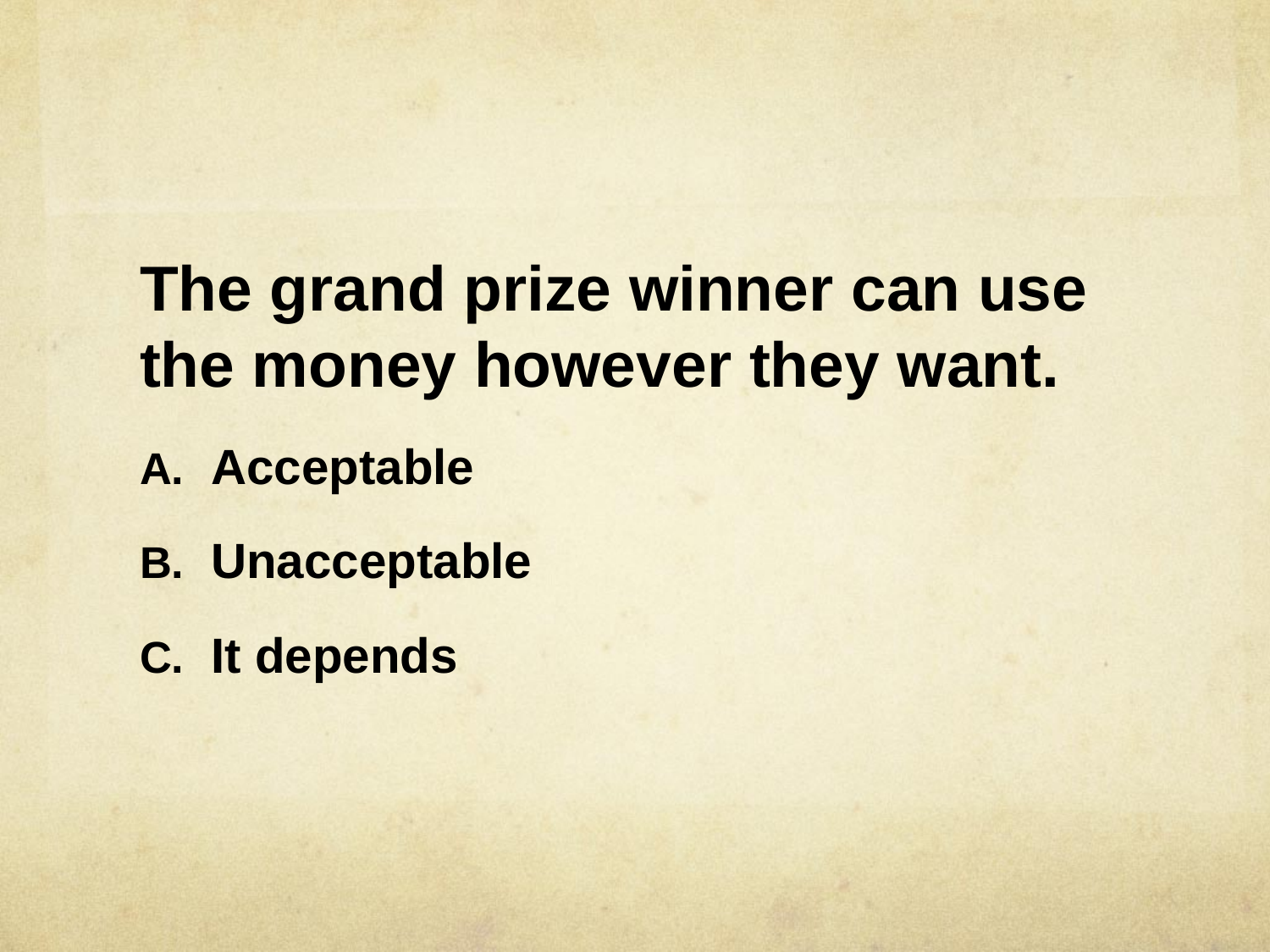

#
The grand prize winner can use the money however they want.
Acceptable
Unacceptable
It depends